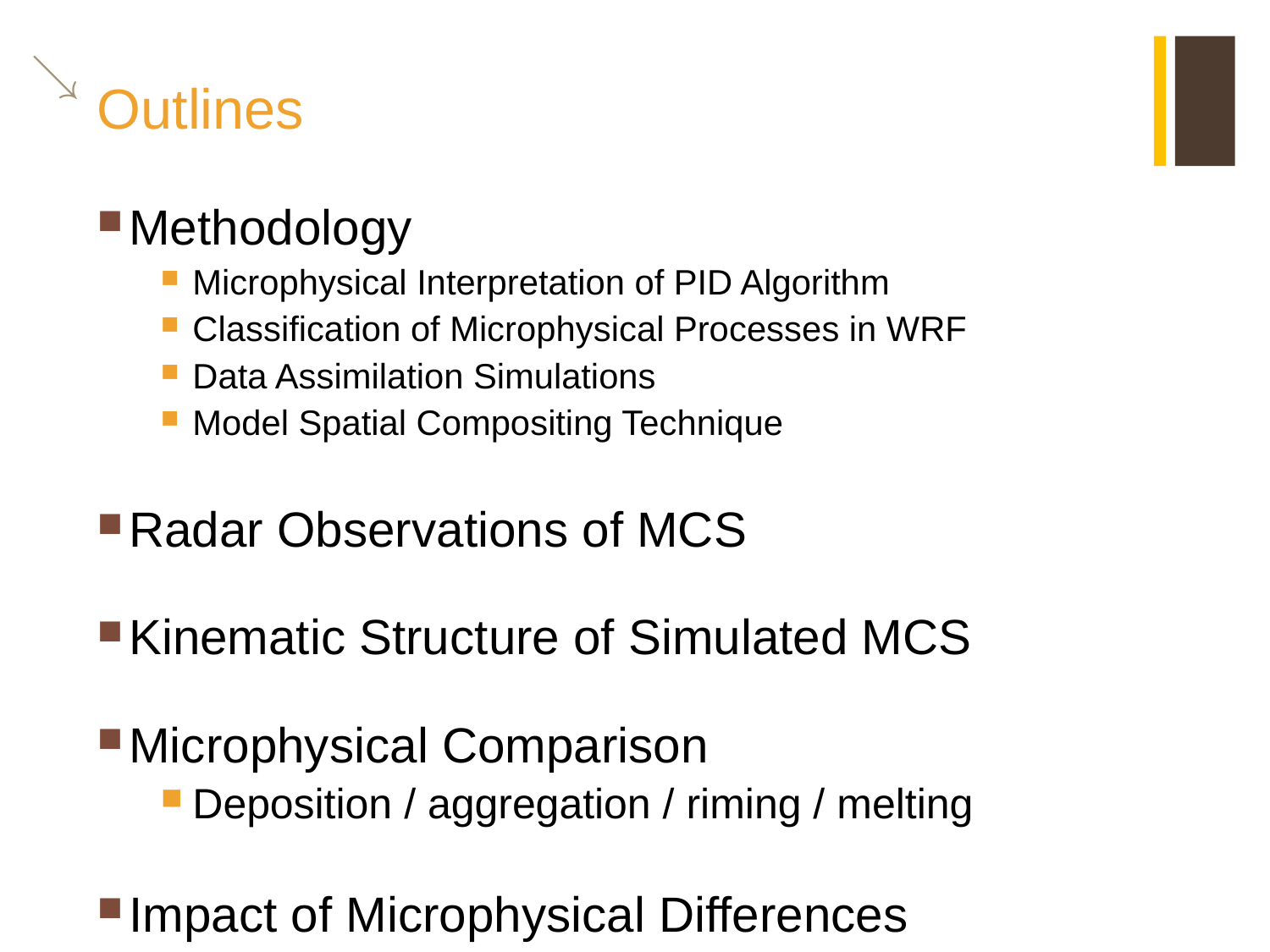

Outlines
Methodology
Microphysical Interpretation of PID Algorithm
Classification of Microphysical Processes in WRF
Data Assimilation Simulations
Model Spatial Compositing Technique

Radar Observations of MCS

Kinematic Structure of Simulated MCS

Microphysical Comparison
Deposition / aggregation / riming / melting

Impact of Microphysical Differences